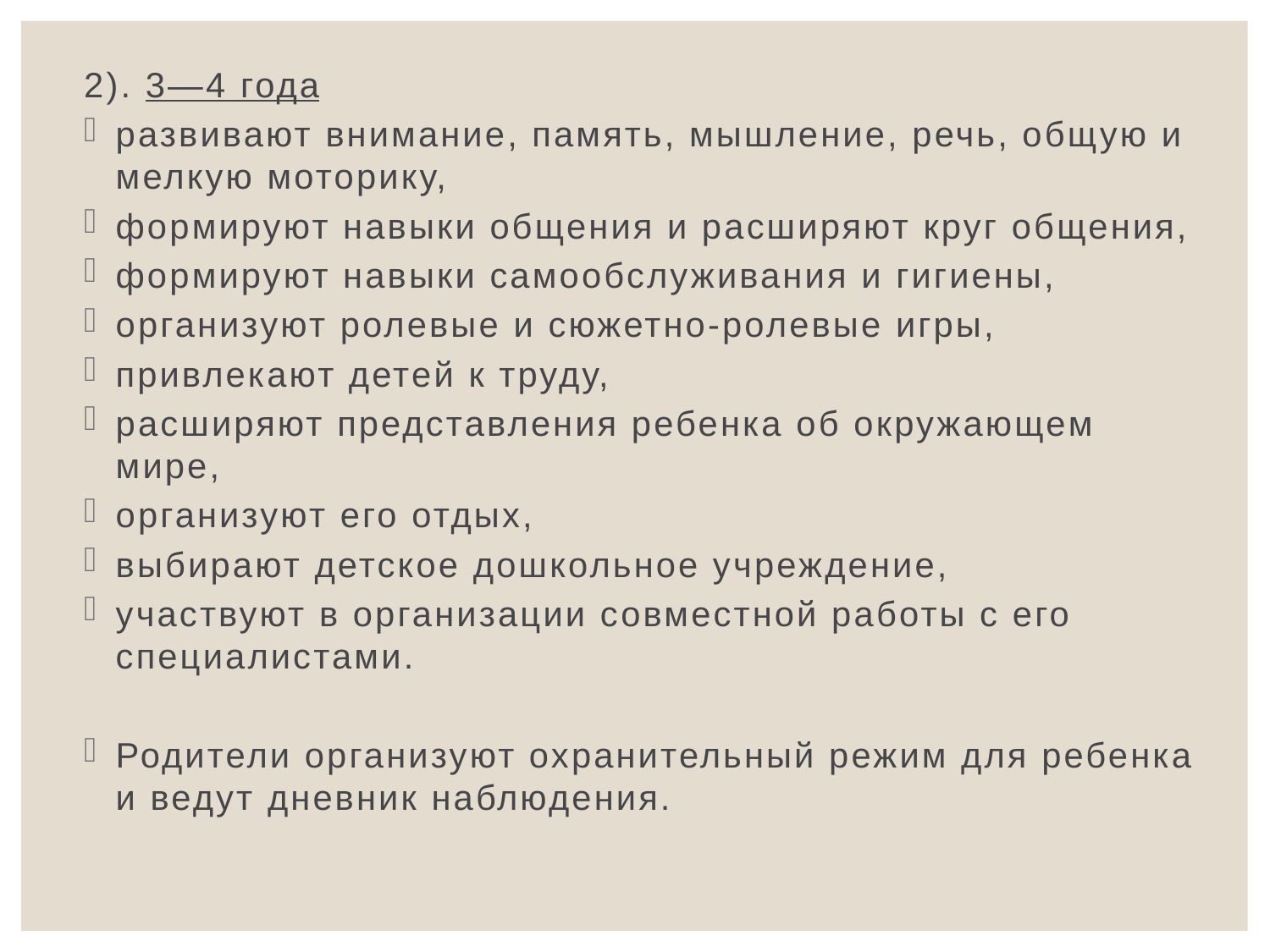

2). 3—4 года
развивают внимание, память, мышление, речь, общую и мелкую моторику,
формируют навыки общения и расширяют круг общения,
формируют навыки самообслуживания и гигиены,
организуют ролевые и сюжетно-ролевые игры,
привлекают детей к труду,
расширяют представления ребенка об окружающем мире,
организуют его отдых,
выбирают детское дошкольное учреждение,
участвуют в организации совместной работы с его специалистами.

Родители организуют охранительный режим для ребенка и ведут дневник наблюдения.